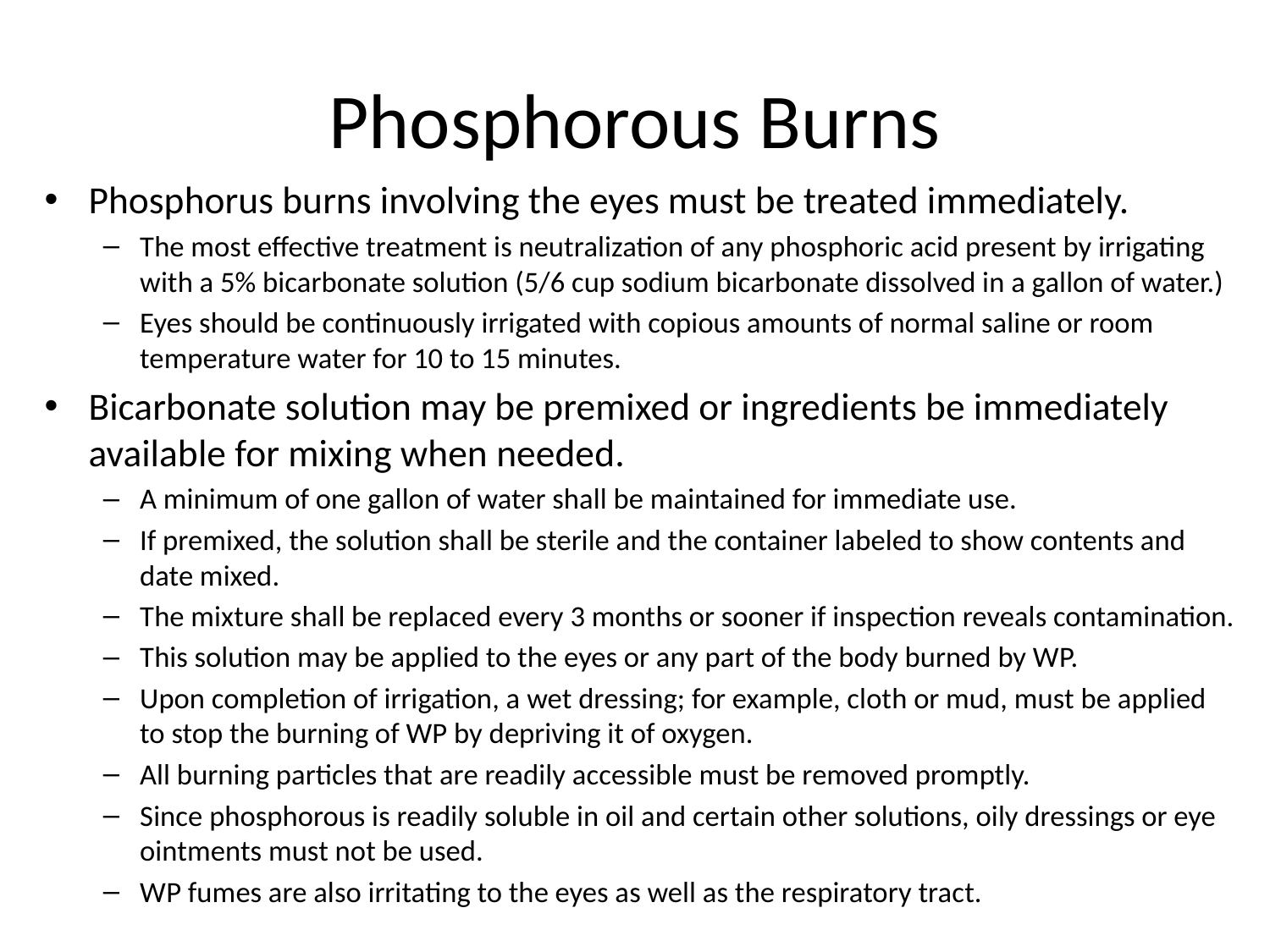

# Phosphorous Burns
Phosphorus burns involving the eyes must be treated immediately.
The most effective treatment is neutralization of any phosphoric acid present by irrigating with a 5% bicarbonate solution (5/6 cup sodium bicarbonate dissolved in a gallon of water.)
Eyes should be continuously irrigated with copious amounts of normal saline or room temperature water for 10 to 15 minutes.
Bicarbonate solution may be premixed or ingredients be immediately available for mixing when needed.
A minimum of one gallon of water shall be maintained for immediate use.
If premixed, the solution shall be sterile and the container labeled to show contents and date mixed.
The mixture shall be replaced every 3 months or sooner if inspection reveals contamination.
This solution may be applied to the eyes or any part of the body burned by WP.
Upon completion of irrigation, a wet dressing; for example, cloth or mud, must be applied to stop the burning of WP by depriving it of oxygen.
All burning particles that are readily accessible must be removed promptly.
Since phosphorous is readily soluble in oil and certain other solutions, oily dressings or eye ointments must not be used.
WP fumes are also irritating to the eyes as well as the respiratory tract.